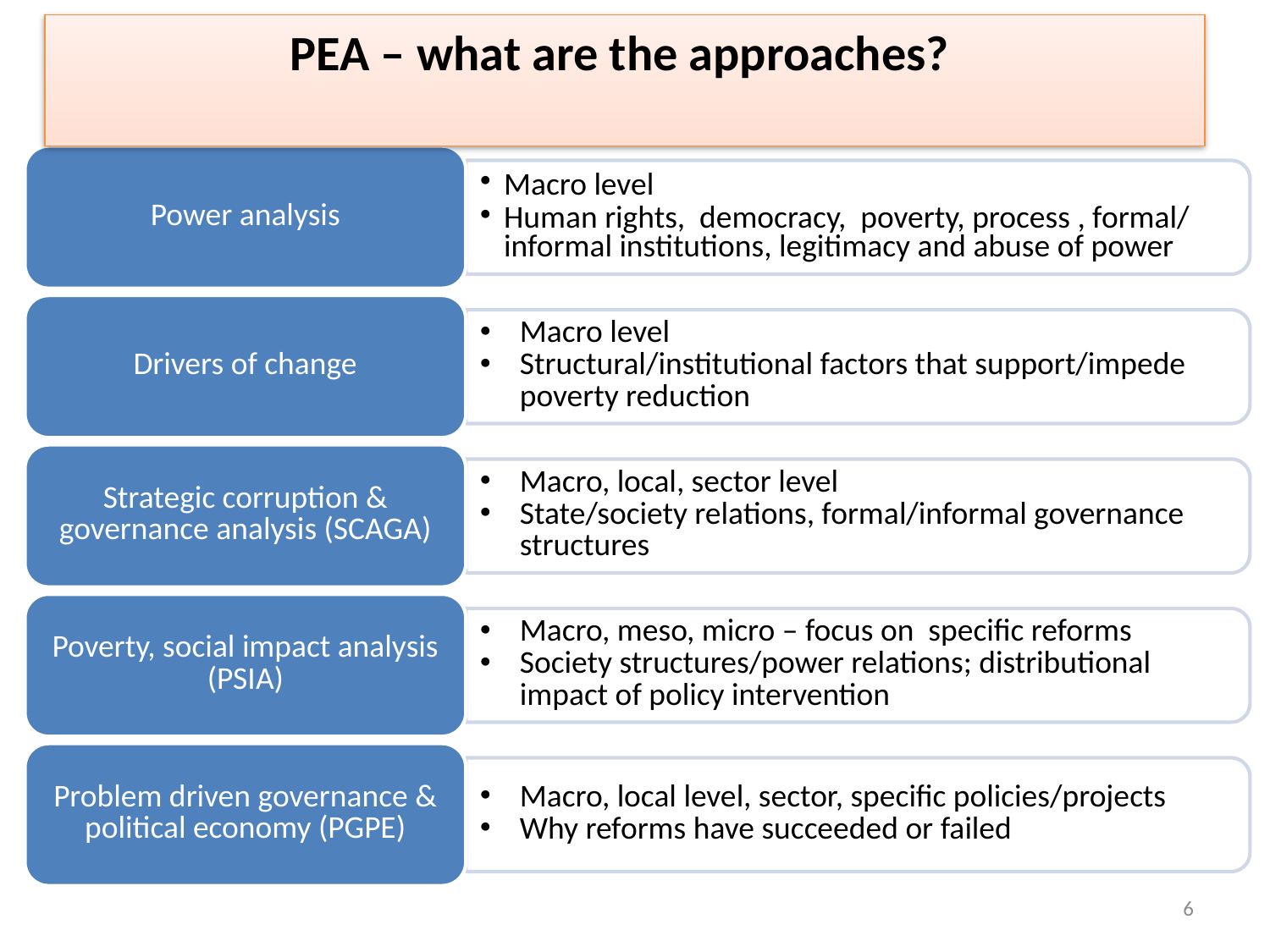

PEA – what are the approaches?

Power analysis
Macro level
Drivers of change
Macro level
Structural/institutional factors that support/impede poverty reduction
Strategic corruption & governance analysis (SCAGA)
Macro, local, sector level
State/society relations, formal/informal governance structures
Poverty, social impact analysis (PSIA)
Macro, meso, micro – focus on  specific reforms
Problem driven governance & political economy (PGPE)
Macro, local level, sector, specific policies/projects
Human rights,  democracy,  poverty, process , formal/ informal institutions, legitimacy and abuse of power
Society structures/power relations; distributional impact of policy intervention
Why reforms have succeeded or failed
6